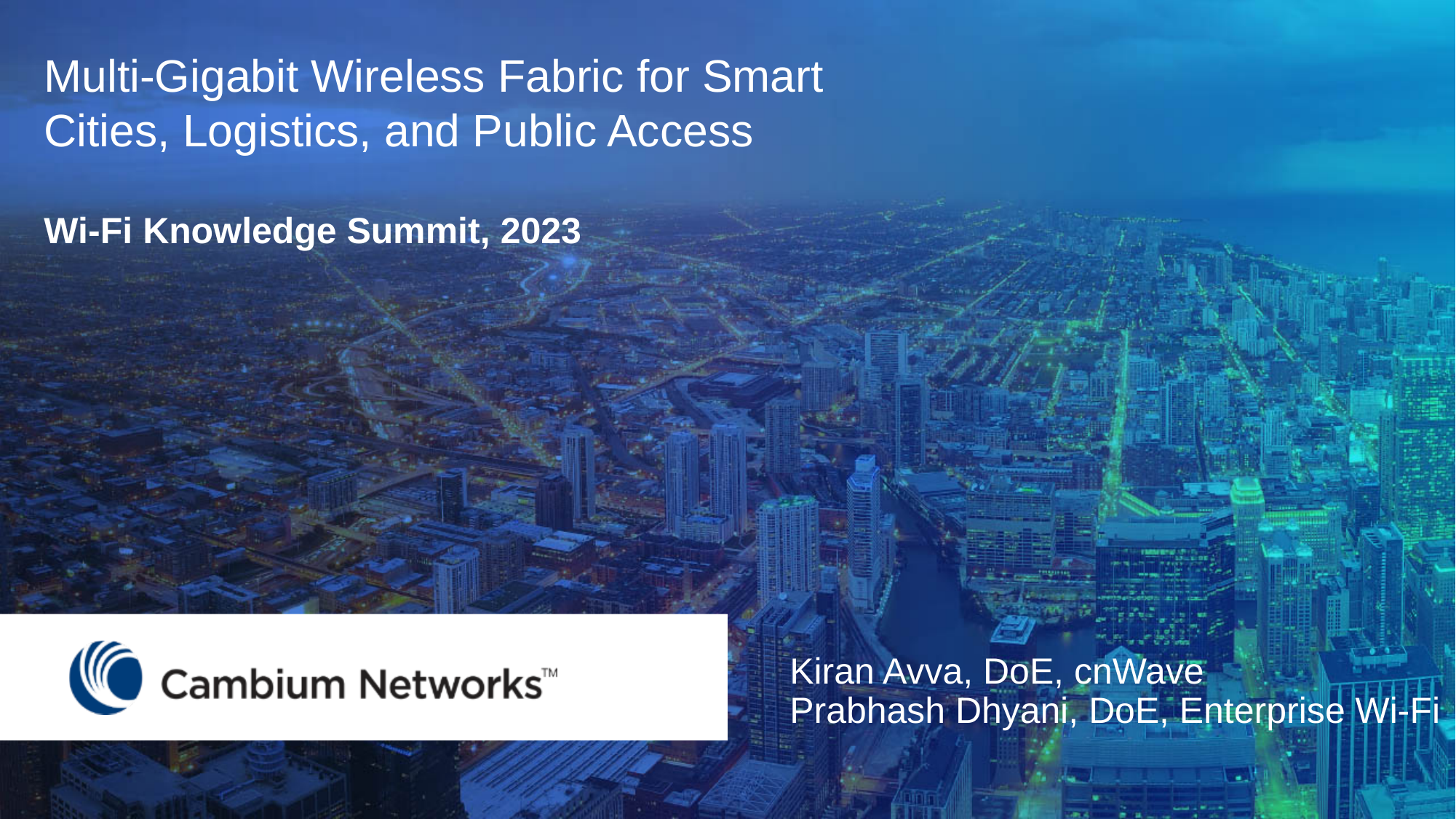

Multi-Gigabit Wireless Fabric for Smart Cities, Logistics, and Public Access
Wi-Fi Knowledge Summit, 2023
# Kiran Avva, DoE, cnWave Prabhash Dhyani, DoE, Enterprise Wi-Fi